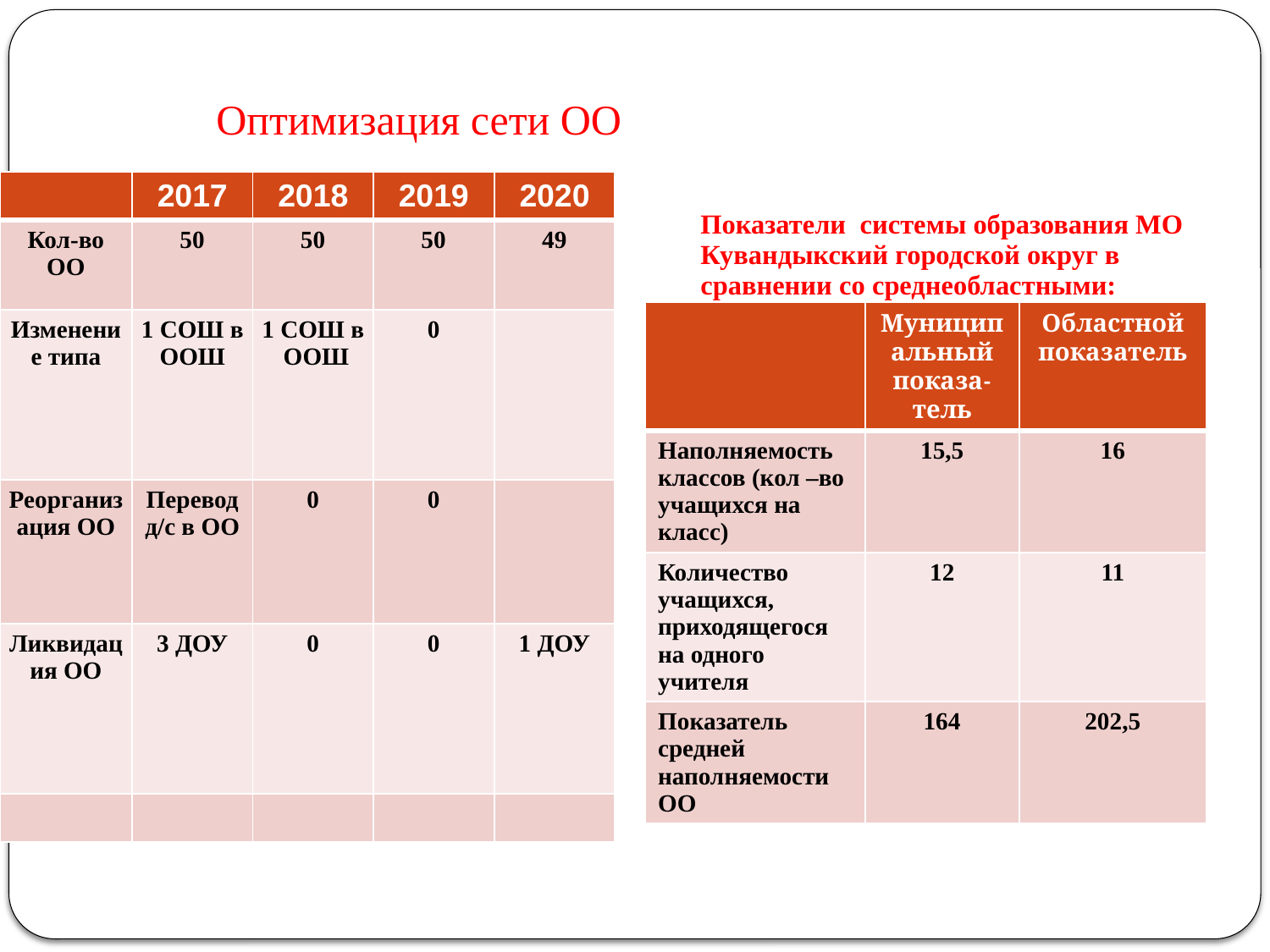

# Оптимизация сети ОО
|  | 2017 | 2018 | 2019 | 2020 |
| --- | --- | --- | --- | --- |
| Кол-во ОО | 50 | 50 | 50 | 49 |
| Изменение типа | 1 СОШ в ООШ | 1 СОШ в ООШ | 0 |  |
| Реорганизация ОО | Перевод д/с в ОО | 0 | 0 |  |
| Ликвидация ОО | 3 ДОУ | 0 | 0 | 1 ДОУ |
|  |  |  |  |  |
Показатели  системы образования МО Кувандыкский городской округ в сравнении со среднеобластными:
|  | Муниципальный показа-тель | Областной показатель |
| --- | --- | --- |
| Наполняемость классов (кол –во учащихся на класс) | 15,5 | 16 |
| Количество учащихся, приходящегося на одного учителя | 12 | 11 |
| Показатель средней наполняемости ОО | 164 | 202,5 |